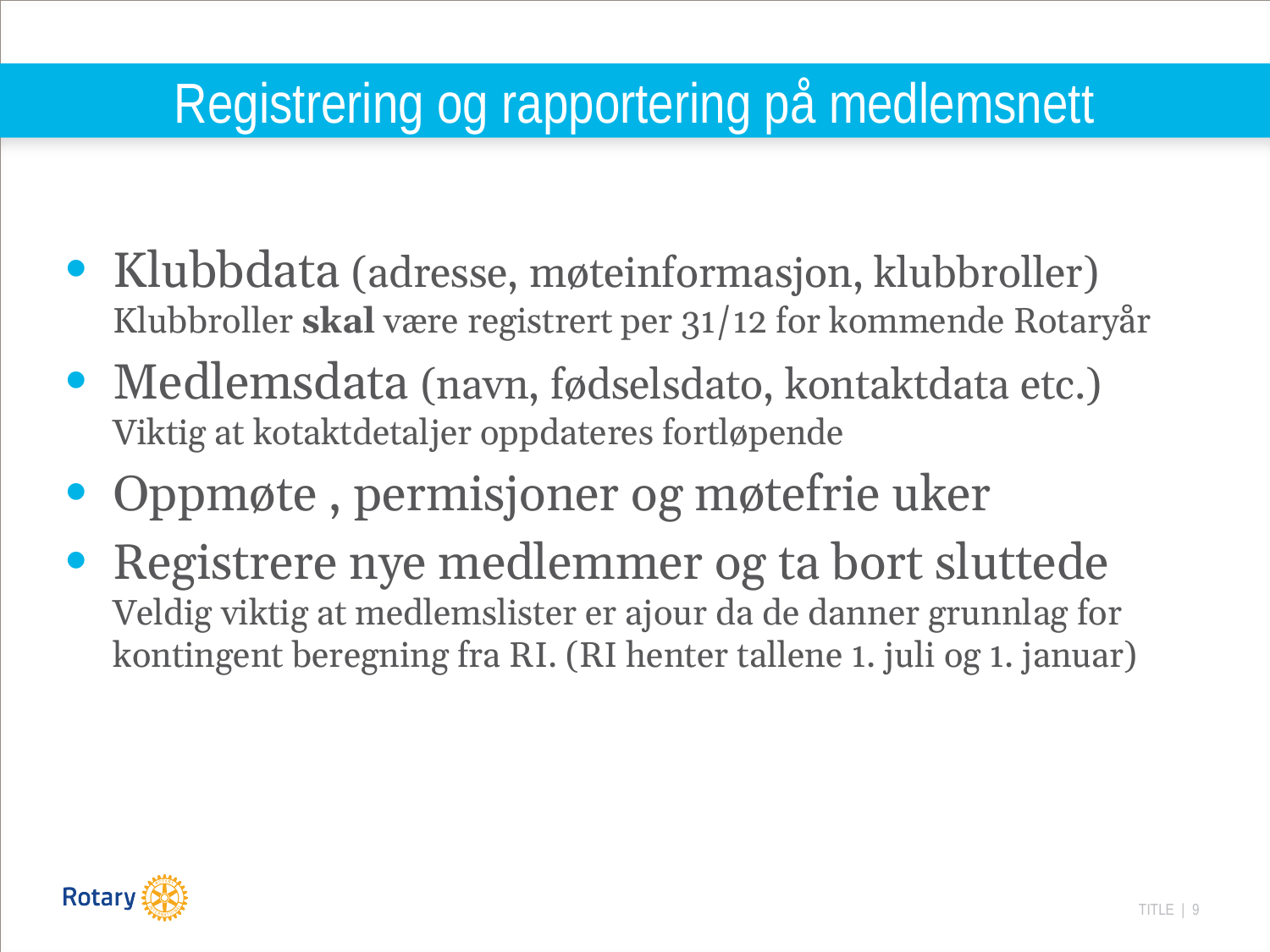

# Registrering og rapportering på medlemsnett

Klubbdata (adresse, møteinformasjon, klubbroller)
Klubbroller skal være registrert per 31/12 for kommende Rotaryår
Medlemsdata (navn, fødselsdato, kontaktdata etc.)
Viktig at kotaktdetaljer oppdateres fortløpende
Oppmøte , permisjoner og møtefrie uker
Registrere nye medlemmer og ta bort sluttede
Veldig viktig at medlemslister er ajour da de danner grunnlag for kontingent beregning fra RI. (RI henter tallene 1. juli og 1. januar)